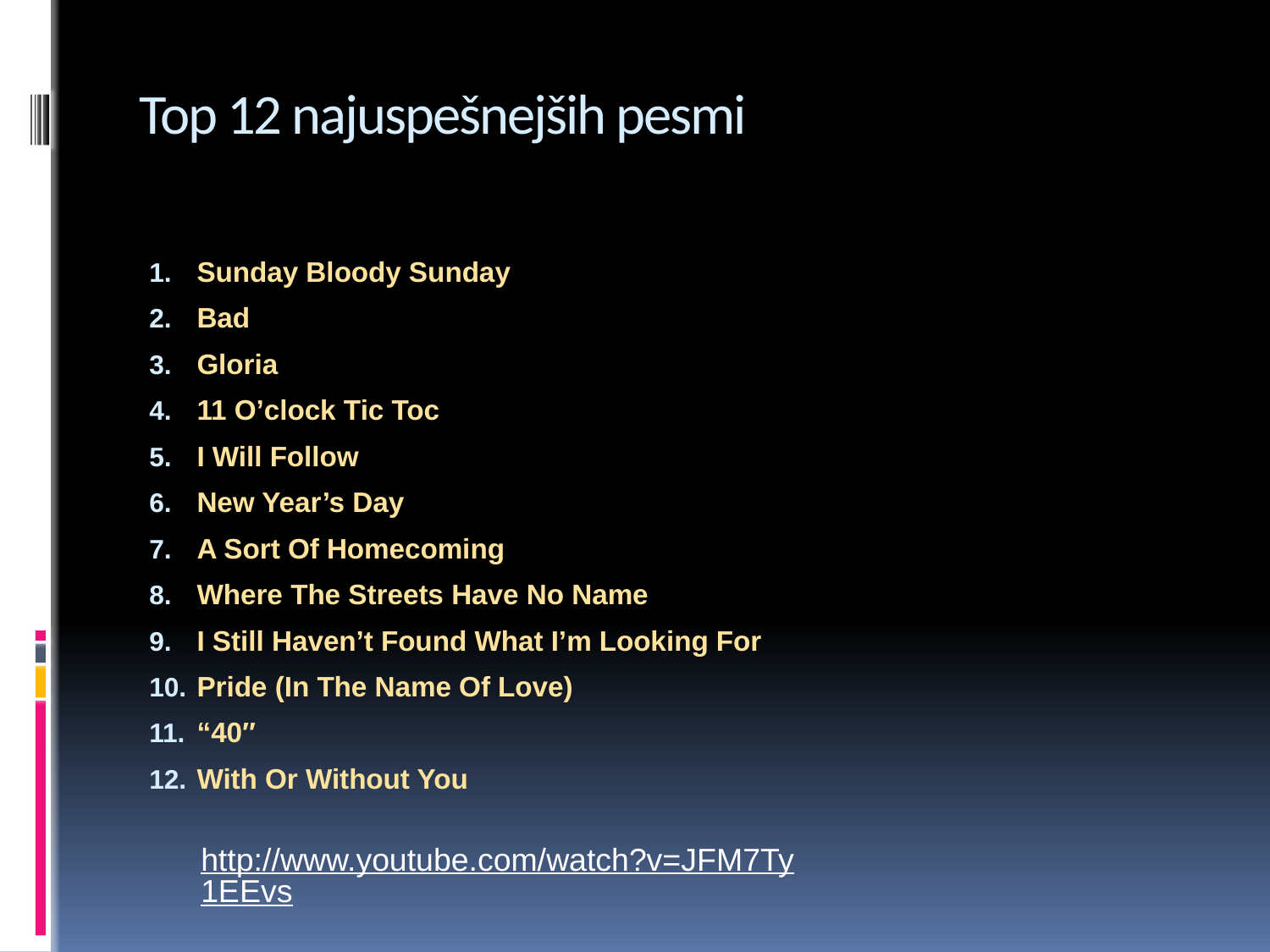

# Top 12 najuspešnejših pesmi
Sunday Bloody Sunday
Bad
Gloria
11 O’clock Tic Toc
I Will Follow
New Year’s Day
A Sort Of Homecoming
Where The Streets Have No Name
I Still Haven’t Found What I’m Looking For
Pride (In The Name Of Love)
“40″
With Or Without You
http://www.youtube.com/watch?v=JFM7Ty1EEvs